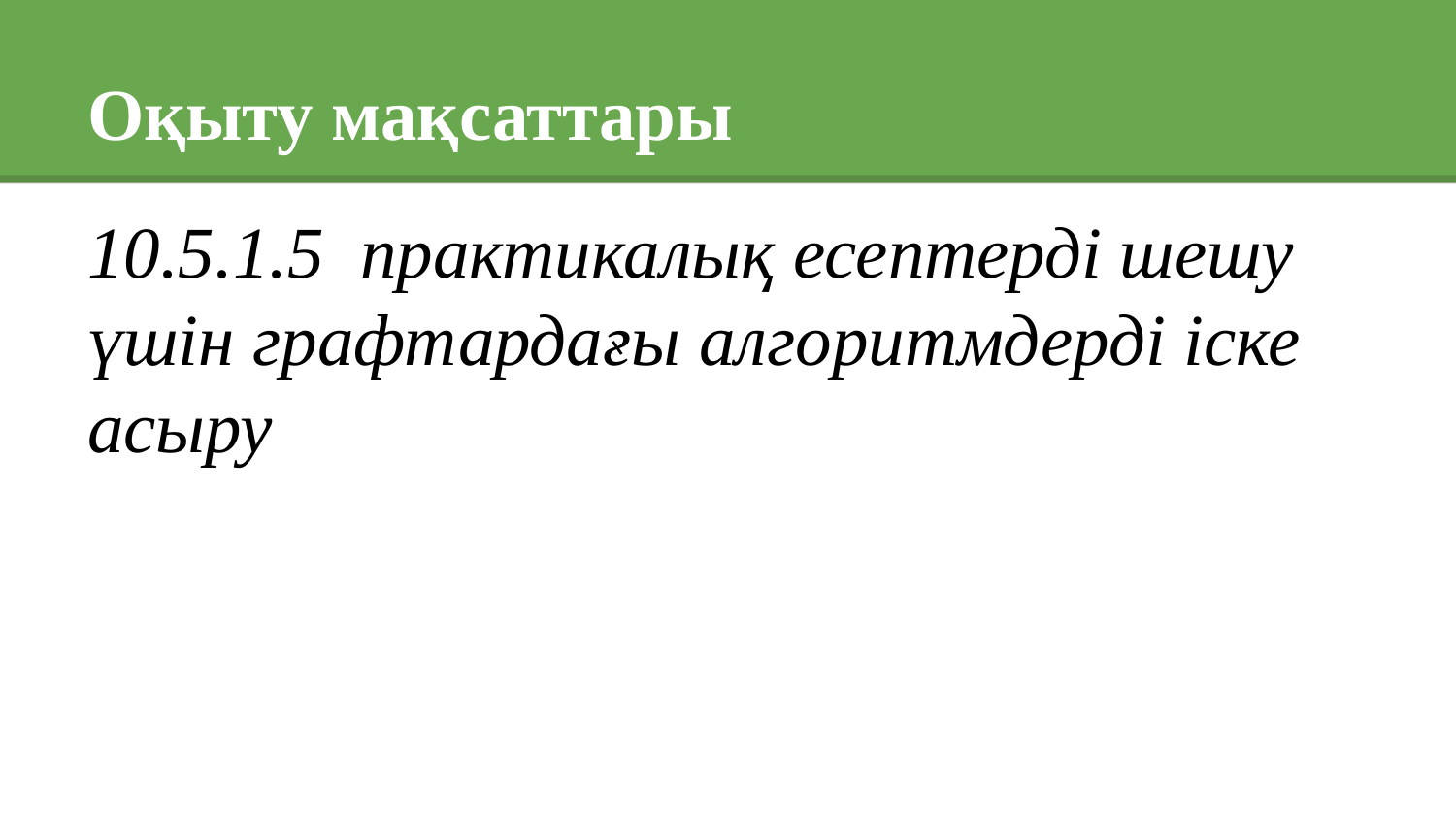

# Оқыту мақсаттары
10.5.1.5  практикалық есептерді шешу үшін графтардағы алгоритмдерді іске асыру